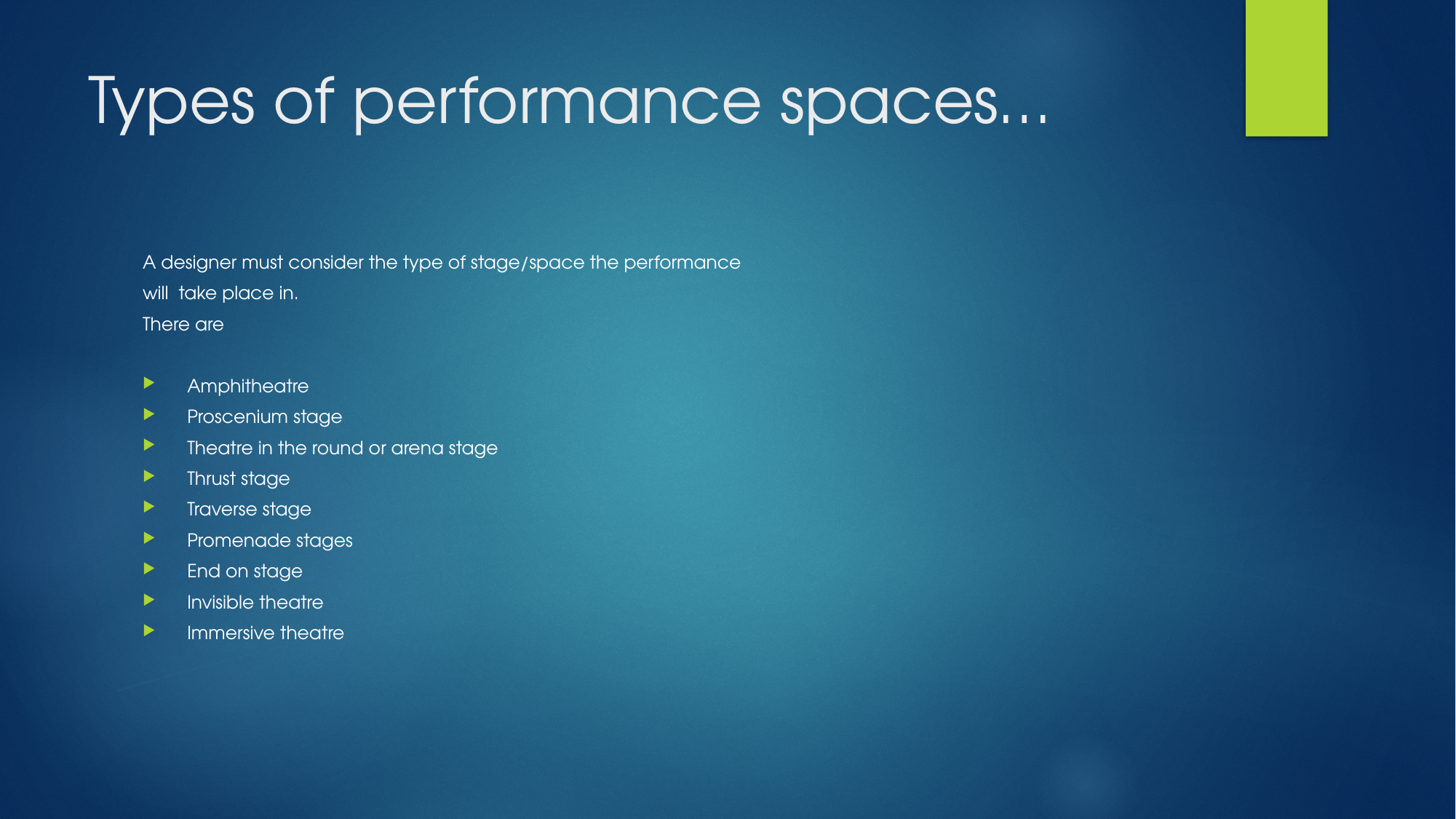

# Types of performance spaces…
A designer must consider the type of stage/space the performance
will  take place in.
There are

Amphitheatre
Proscenium stage
Theatre in the round or arena stage
Thrust stage
Traverse stage
Promenade stages
End on stage
Invisible theatre
Immersive theatre